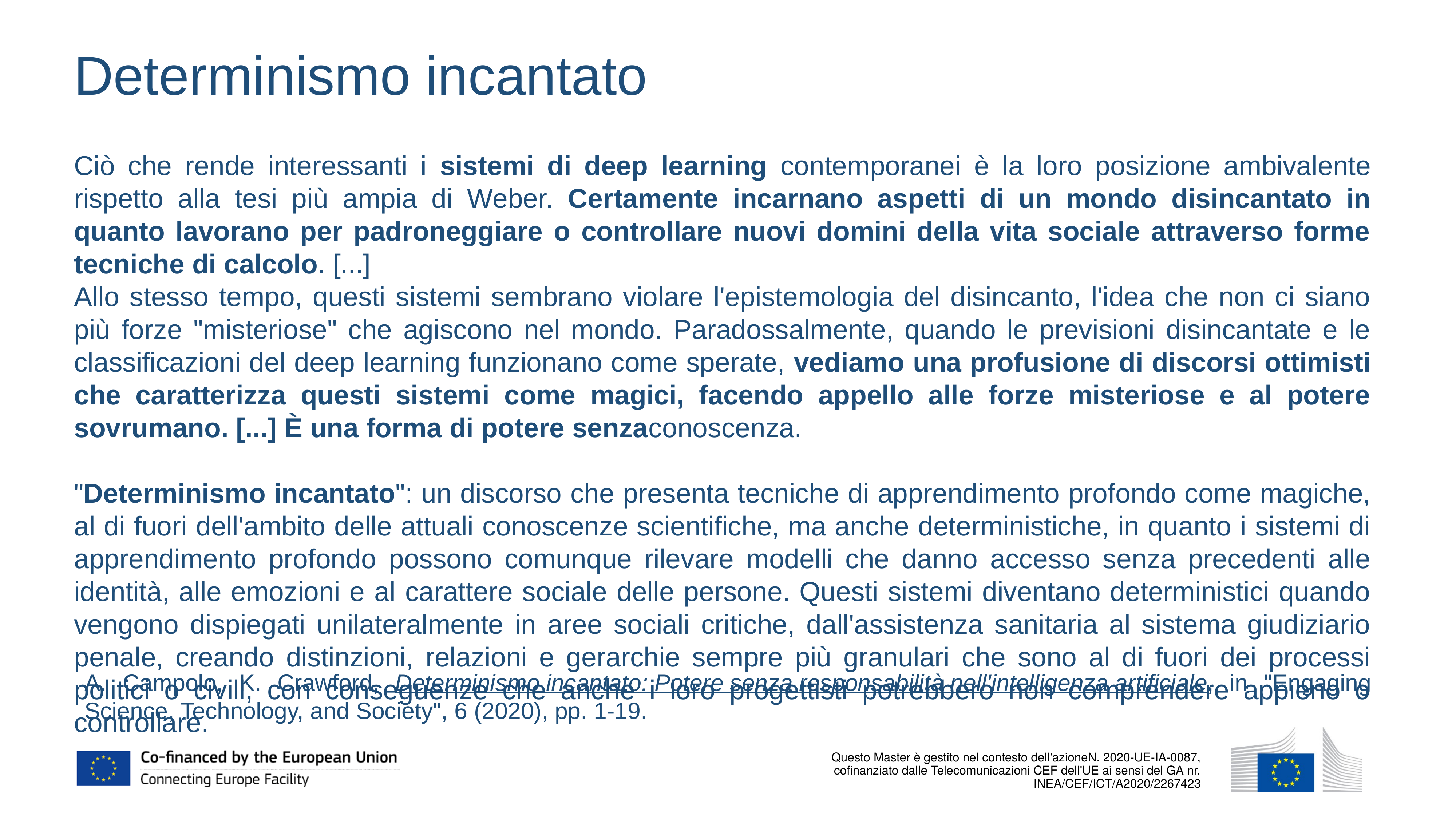

Determinismo incantato
Ciò che rende interessanti i sistemi di deep learning contemporanei è la loro posizione ambivalente rispetto alla tesi più ampia di Weber. Certamente incarnano aspetti di un mondo disincantato in quanto lavorano per padroneggiare o controllare nuovi domini della vita sociale attraverso forme tecniche di calcolo. [...]
Allo stesso tempo, questi sistemi sembrano violare l'epistemologia del disincanto, l'idea che non ci siano più forze "misteriose" che agiscono nel mondo. Paradossalmente, quando le previsioni disincantate e le classificazioni del deep learning funzionano come sperate, vediamo una profusione di discorsi ottimisti che caratterizza questi sistemi come magici, facendo appello alle forze misteriose e al potere sovrumano. [...] È una forma di potere senzaconoscenza.

"Determinismo incantato": un discorso che presenta tecniche di apprendimento profondo come magiche, al di fuori dell'ambito delle attuali conoscenze scientifiche, ma anche deterministiche, in quanto i sistemi di apprendimento profondo possono comunque rilevare modelli che danno accesso senza precedenti alle identità, alle emozioni e al carattere sociale delle persone. Questi sistemi diventano deterministici quando vengono dispiegati unilateralmente in aree sociali critiche, dall'assistenza sanitaria al sistema giudiziario penale, creando distinzioni, relazioni e gerarchie sempre più granulari che sono al di fuori dei processi politici o civili, con conseguenze che anche i loro progettisti potrebbero non comprendere appieno o controllare.
A. Campolo, K. Crawford, Determinismo incantato: Potere senza responsabilità nell'intelligenza artificiale, in "Engaging Science, Technology, and Society", 6 (2020), pp. 1-19.